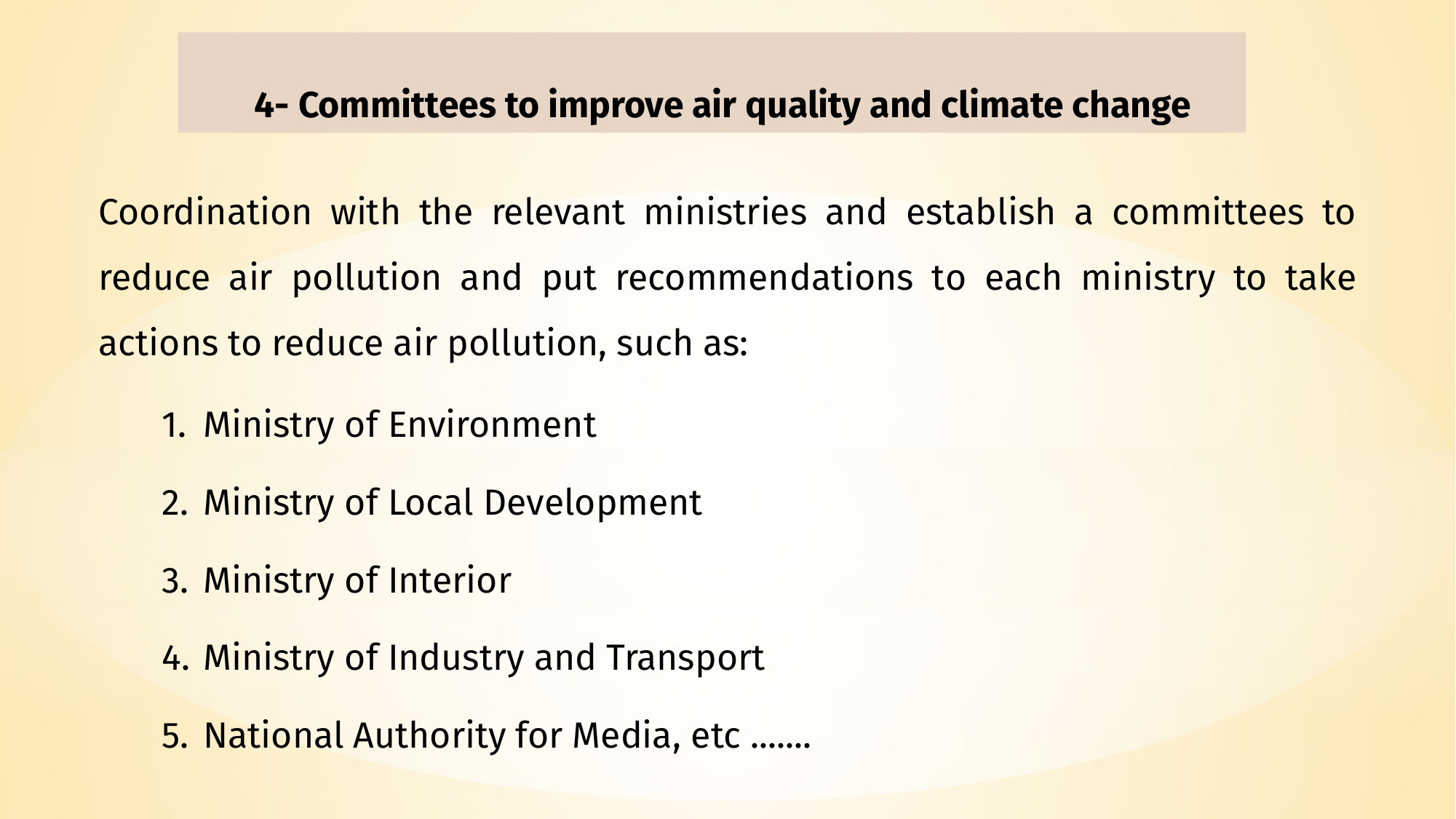

4- Committees to improve air quality and climate change
Coordination with the relevant ministries and establish a committees to reduce air pollution and put recommendations to each ministry to take actions to reduce air pollution, such as:
Ministry of Environment
Ministry of Local Development
Ministry of Interior
Ministry of Industry and Transport
National Authority for Media, etc .......